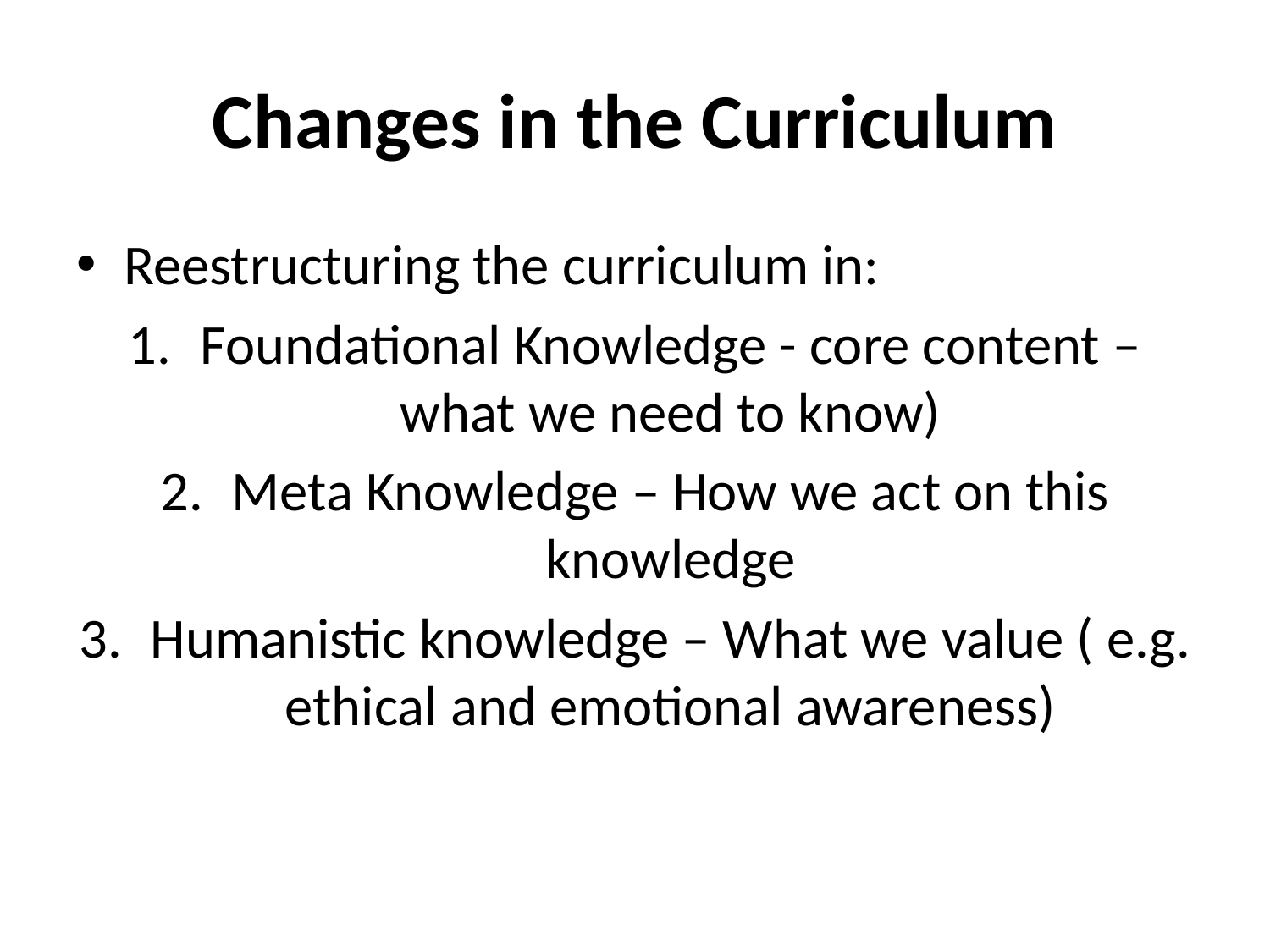

# Changes in the Curriculum
Reestructuring the curriculum in:
Foundational Knowledge - core content – what we need to know)
Meta Knowledge – How we act on this knowledge
Humanistic knowledge – What we value ( e.g. ethical and emotional awareness)